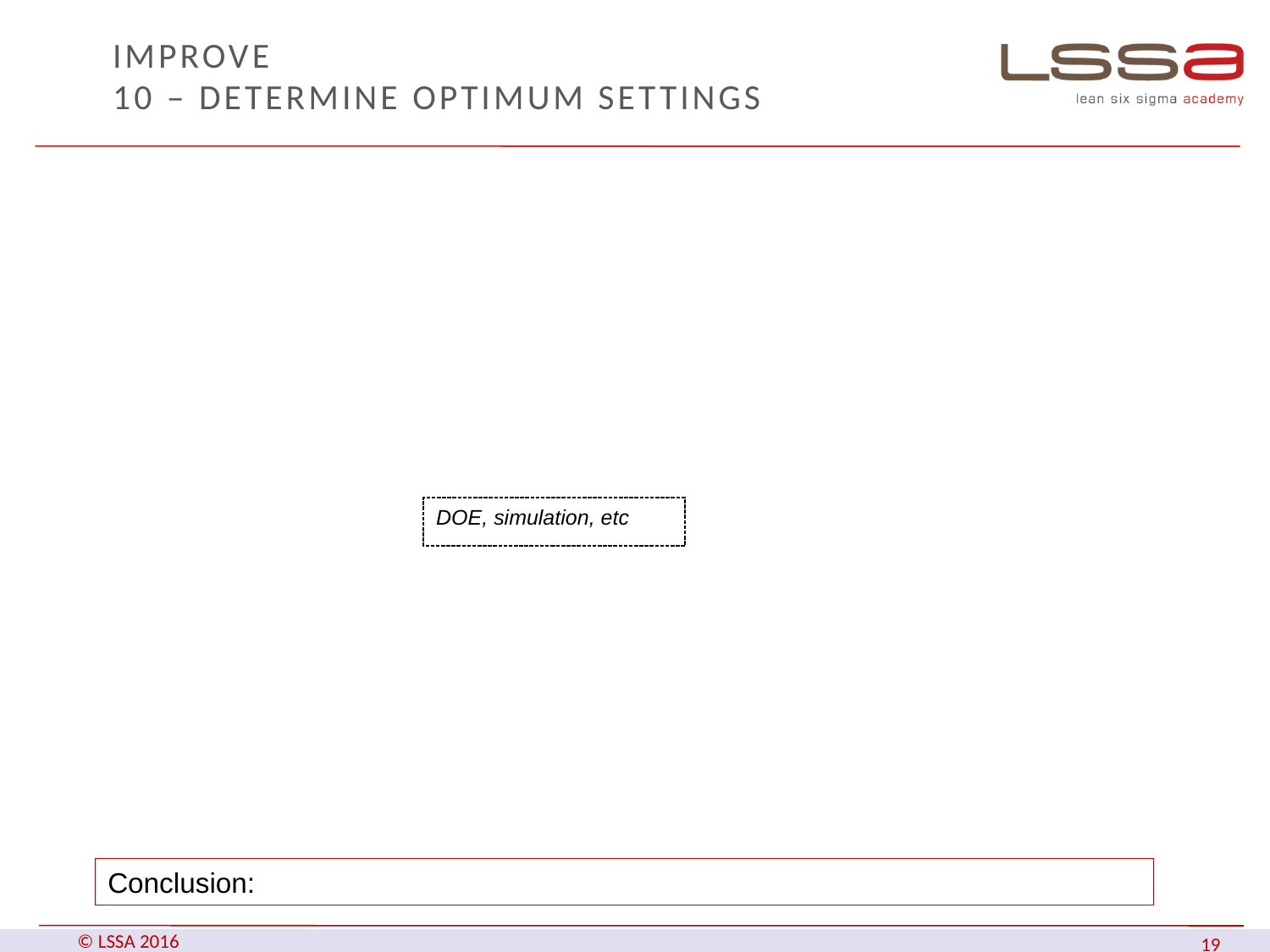

# IMPROVE 10 – Determine optimum settings

DOE, simulation, etc
Conclusion: